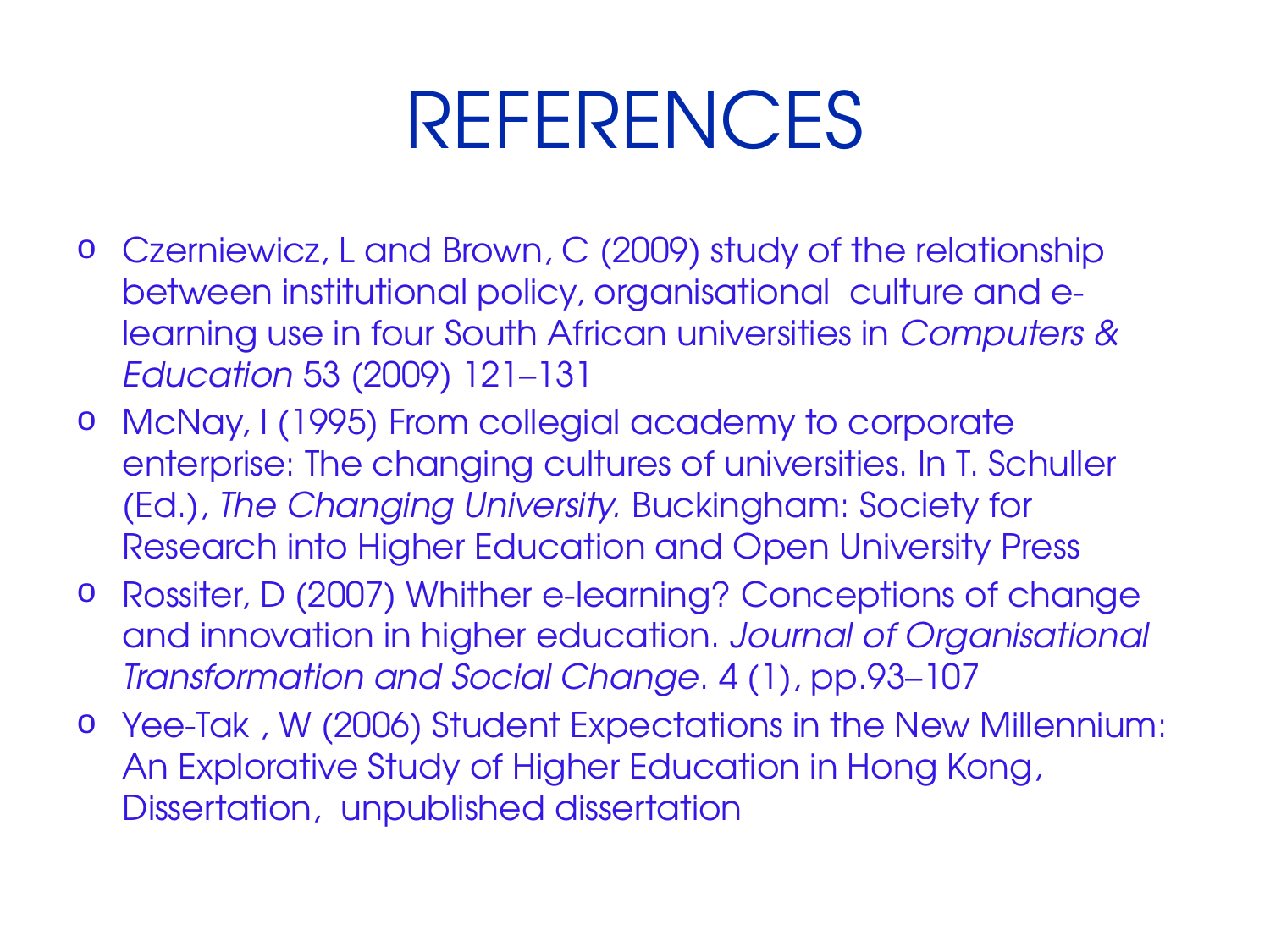

# References
Czerniewicz, L and Brown, C (2009) study of the relationship between institutional policy, organisational  culture and e-learning use in four South African universities in Computers & Education 53 (2009) 121–131
McNay, I (1995) From collegial academy to corporate enterprise: The changing cultures of universities. In T. Schuller (Ed.), The Changing University. Buckingham: Society for Research into Higher Education and Open University Press
Rossiter, D (2007) Whither e-learning? Conceptions of change and innovation in higher education. Journal of Organisational Transformation and Social Change. 4 (1), pp.93–107
Yee-Tak , W (2006) Student Expectations in the New Millennium: An Explorative Study of Higher Education in Hong Kong, Dissertation,  unpublished dissertation